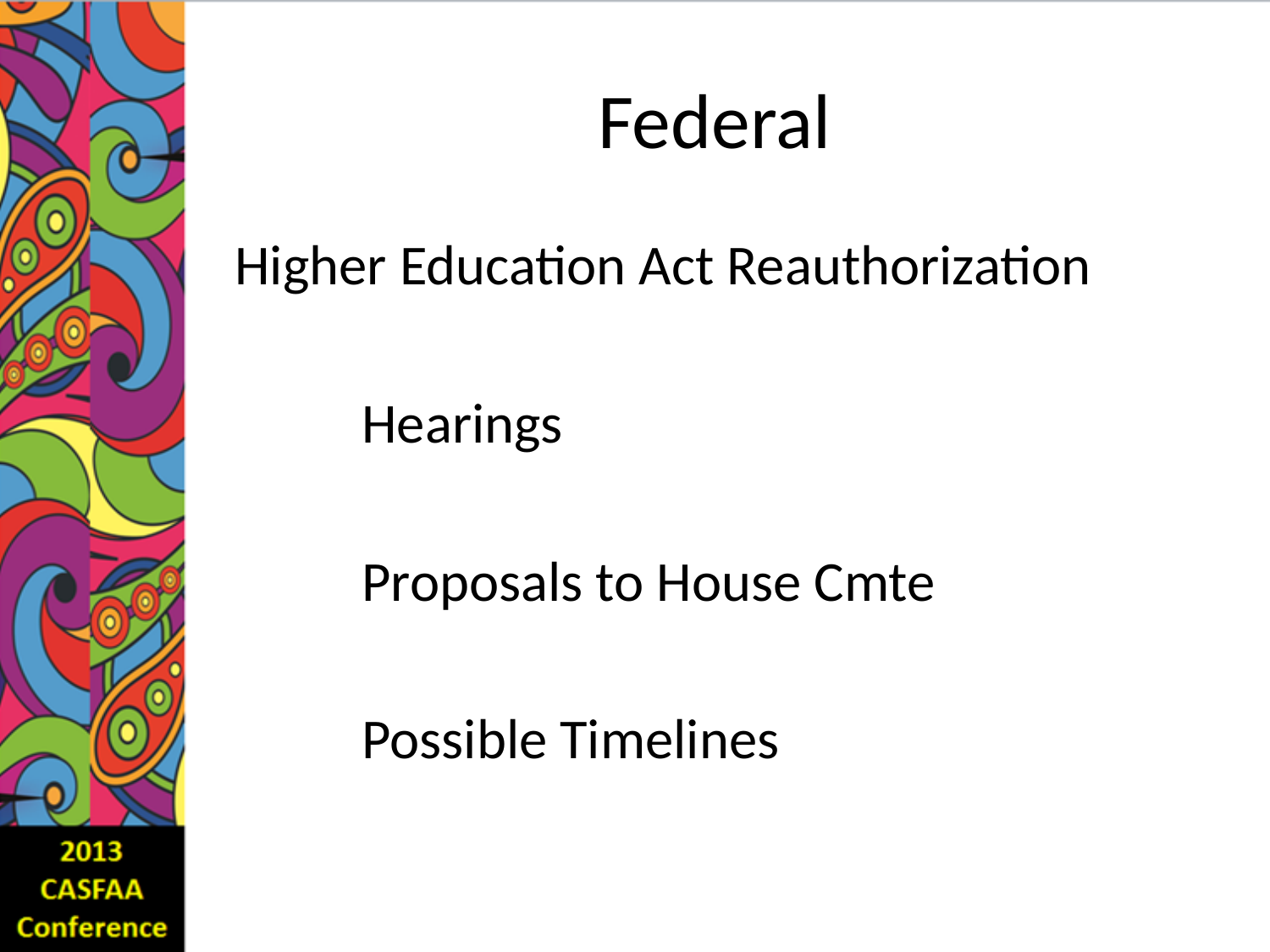

# Federal
Higher Education Act Reauthorization

	Hearings

	Proposals to House Cmte

	Possible Timelines